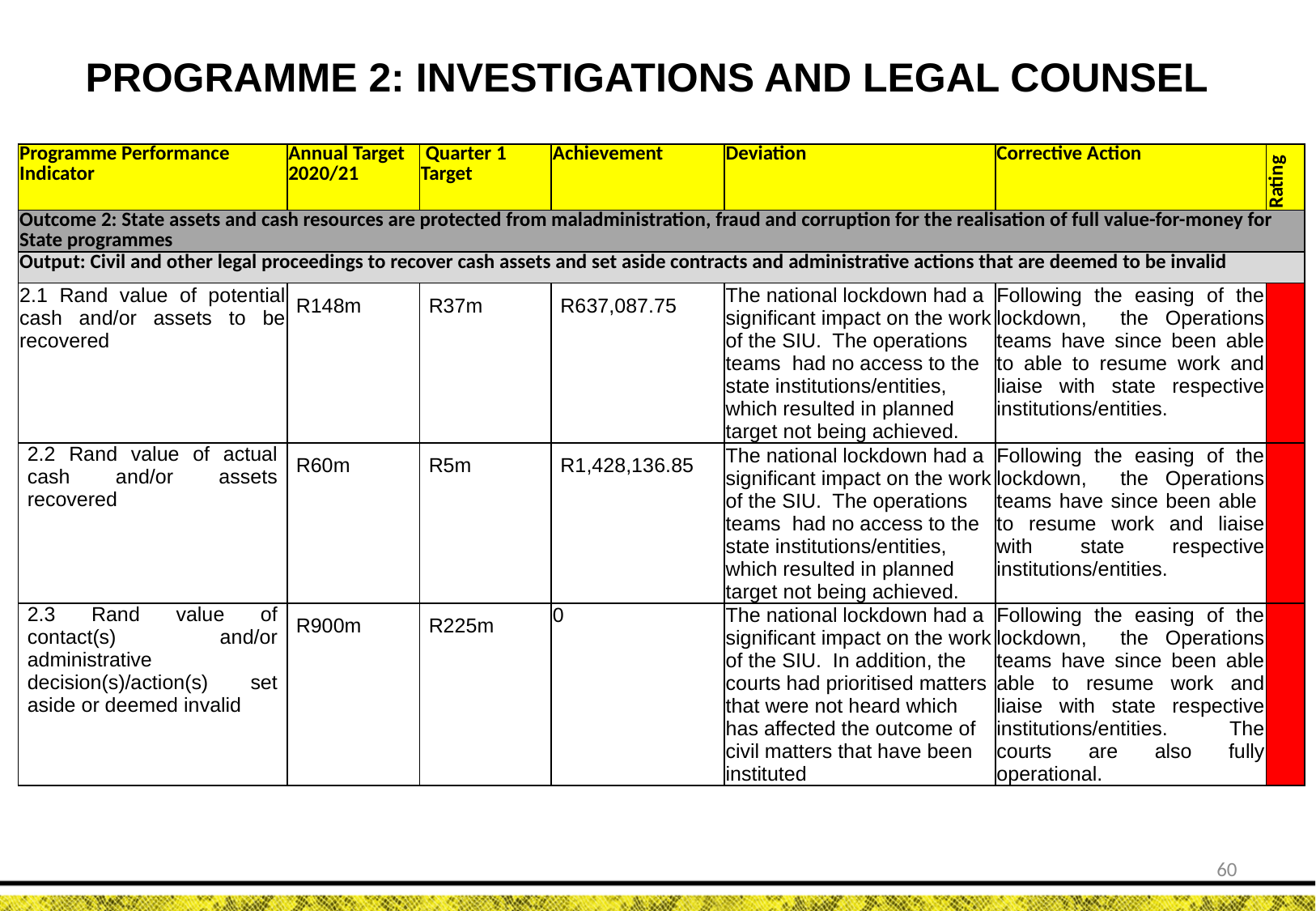

PROGRAMME 2: INVESTIGATIONS AND LEGAL COUNSEL
| Programme Performance Indicator | Annual Target 2020/21 | Quarter 1 Target | Achievement | Deviation | Corrective Action | Rating |
| --- | --- | --- | --- | --- | --- | --- |
| Outcome 2: State assets and cash resources are protected from maladministration, fraud and corruption for the realisation of full value-for-money for State programmes |  |  |  |  |  |  |
| Output: Civil and other legal proceedings to recover cash assets and set aside contracts and administrative actions that are deemed to be invalid |  |  |  |  |  |  |
| 2.1 Rand value of potential cash and/or assets to be recovered | R148m | R37m | R637,087.75 | The national lockdown had a significant impact on the work of the SIU. The operations teams had no access to the state institutions/entities, which resulted in planned target not being achieved. | Following the easing of the lockdown, the Operations teams have since been able to able to resume work and liaise with state respective institutions/entities. |  |
| 2.2 Rand value of actual cash and/or assets recovered | R60m | R5m | R1,428,136.85 | The national lockdown had a significant impact on the work of the SIU. The operations teams had no access to the state institutions/entities, which resulted in planned target not being achieved. | Following the easing of the lockdown, the Operations teams have since been able to resume work and liaise with state respective institutions/entities. |  |
| 2.3 Rand value of contact(s) and/or administrative decision(s)/action(s) set aside or deemed invalid | R900m | R225m | 0 | The national lockdown had a significant impact on the work of the SIU. In addition, the courts had prioritised matters that were not heard which has affected the outcome of civil matters that have been instituted | Following the easing of the lockdown, the Operations teams have since been able able to resume work and liaise with state respective institutions/entities. The courts are also fully operational. |  |
60